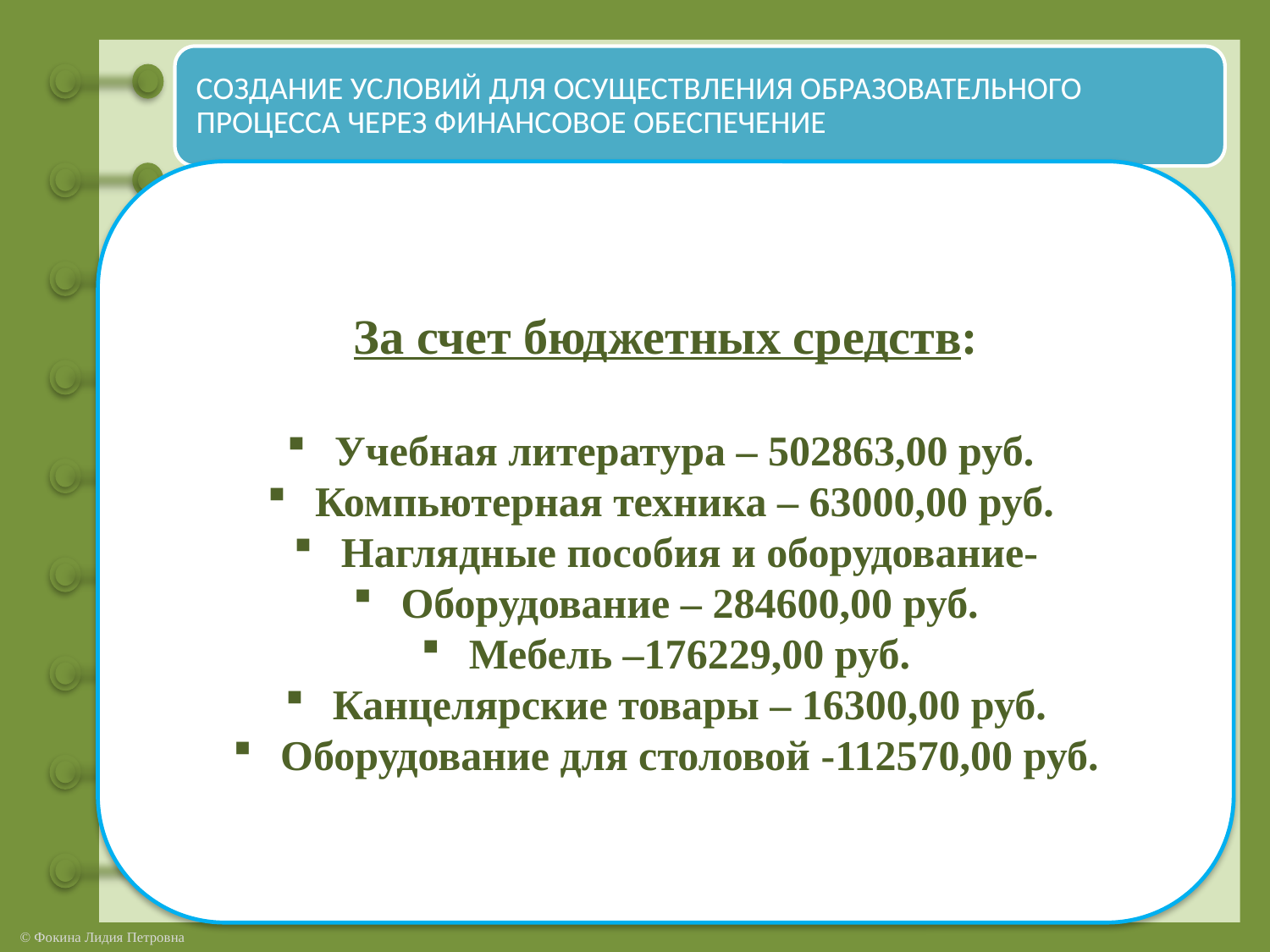

СОЗДАНИЕ УСЛОВИЙ ДЛЯ ОСУЩЕСТВЛЕНИЯ ОБРАЗОВАТЕЛЬНОГО ПРОЦЕССА ЧЕРЕЗ ФИНАНСОВОЕ ОБЕСПЕЧЕНИЕ
За счет бюджетных средств:

Учебная литература – 502863,00 руб.
Компьютерная техника – 63000,00 руб.
Наглядные пособия и оборудование-
Оборудование – 284600,00 руб.
Мебель –176229,00 руб.
Канцелярские товары – 16300,00 руб.
Оборудование для столовой -112570,00 руб.